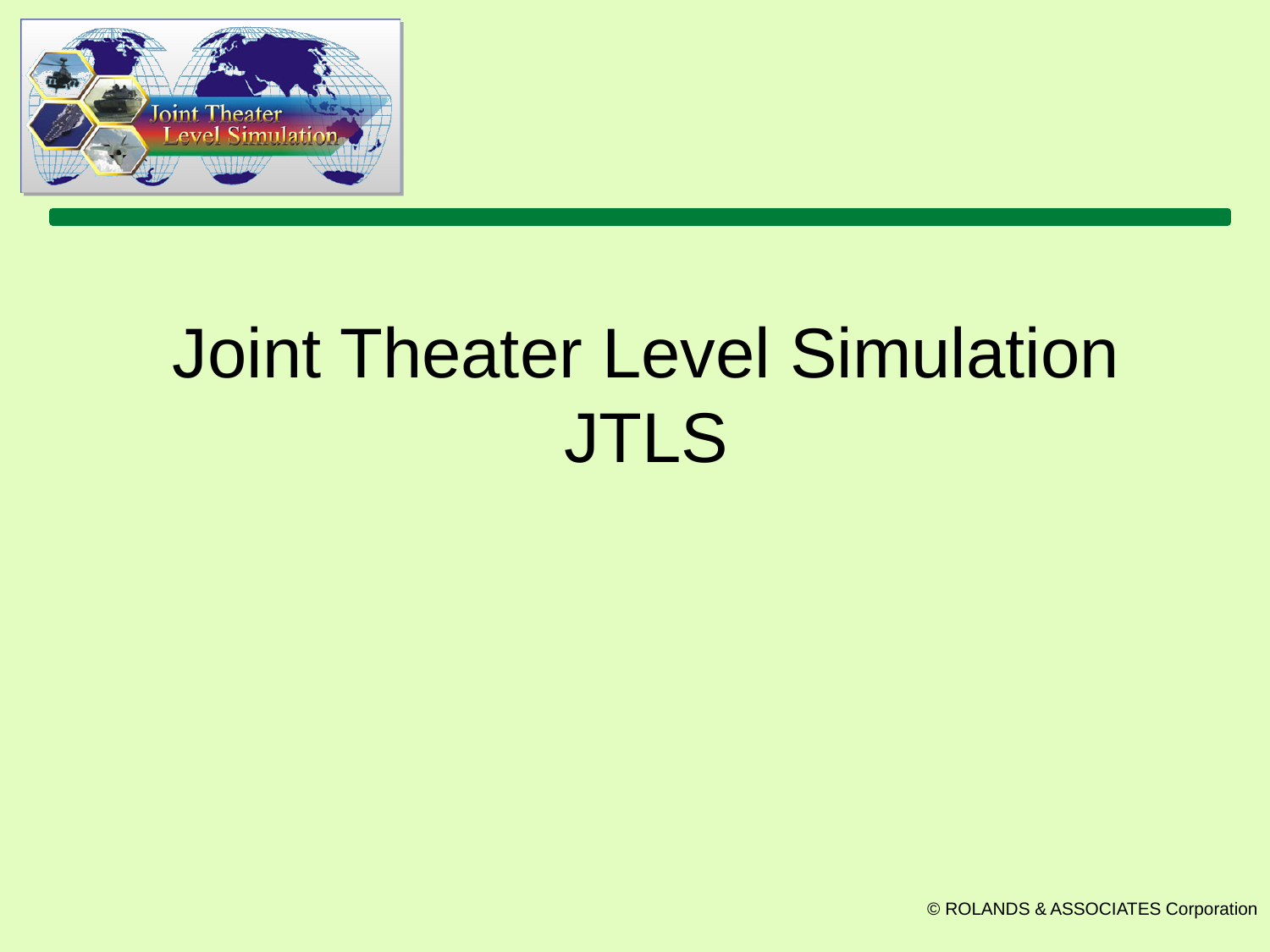

# Joint Theater Level Simulation JTLS
© ROLANDS & ASSOCIATES Corporation